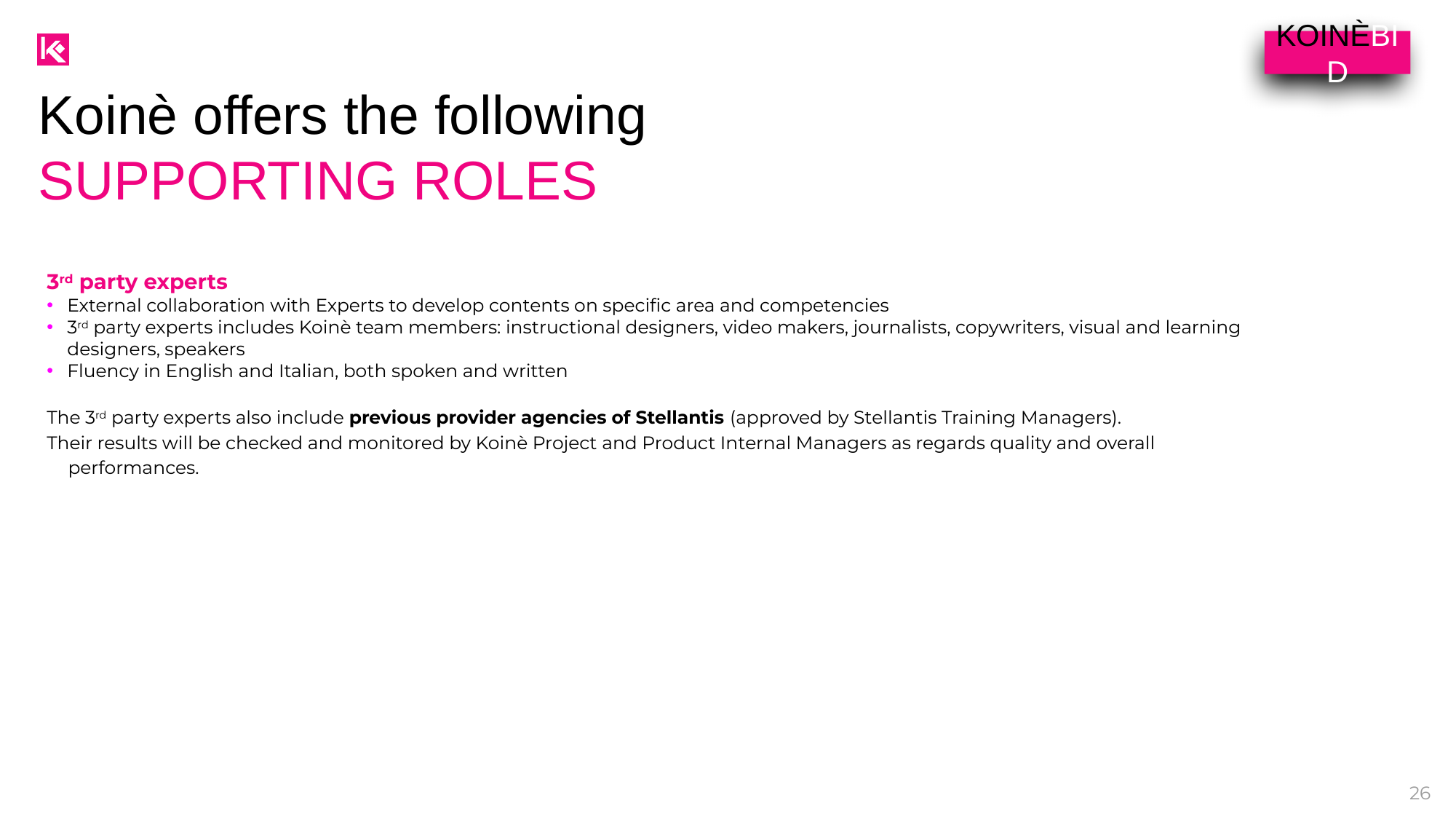

KOINÈBID

Koinè offers the following
SUPPORTING ROLES

3rd party experts
External collaboration with Experts to develop contents on specific area and competencies
3rd party experts includes Koinè team members: instructional designers, video makers, journalists, copywriters, visual and learning designers, speakers
Fluency in English and Italian, both spoken and written

The 3rd party experts also include previous provider agencies of Stellantis (approved by Stellantis Training Managers).
Their results will be checked and monitored by Koinè Project and Product Internal Managers as regards quality and overall performances.

26